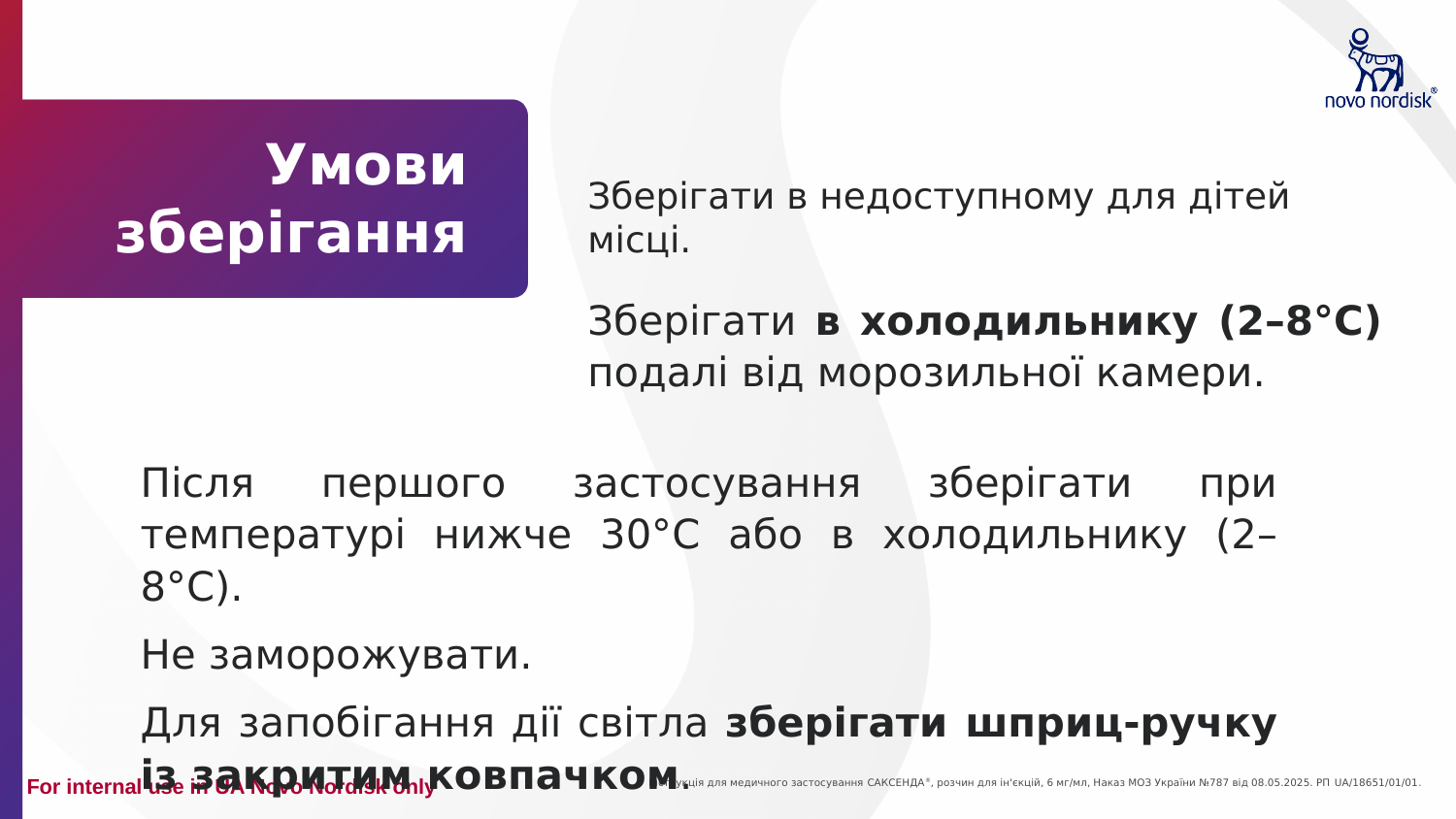

Умови зберігання
Зберігати в недоступному для дітей місці.
Зберігати в холодильнику (2–8°С) подалі від морозильної камери.
Після першого застосування зберігати при температурі нижче 30°С або в холодильнику (2–8°С).
Не заморожувати.
Для запобігання дії світла зберігати шприц-ручку із закритим ковпачком.